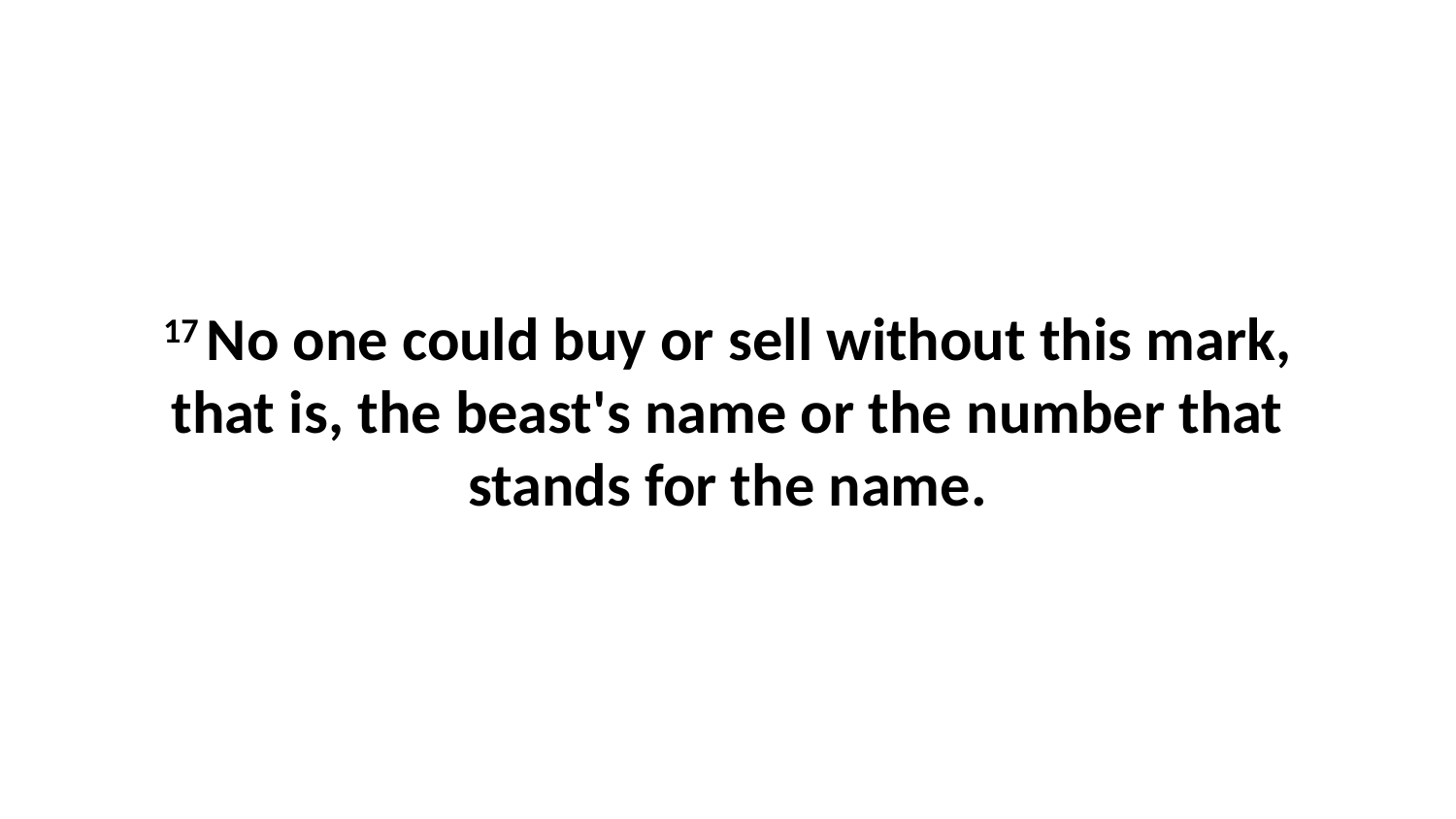

17 No one could buy or sell without this mark, that is, the beast's name or the number that stands for the name.